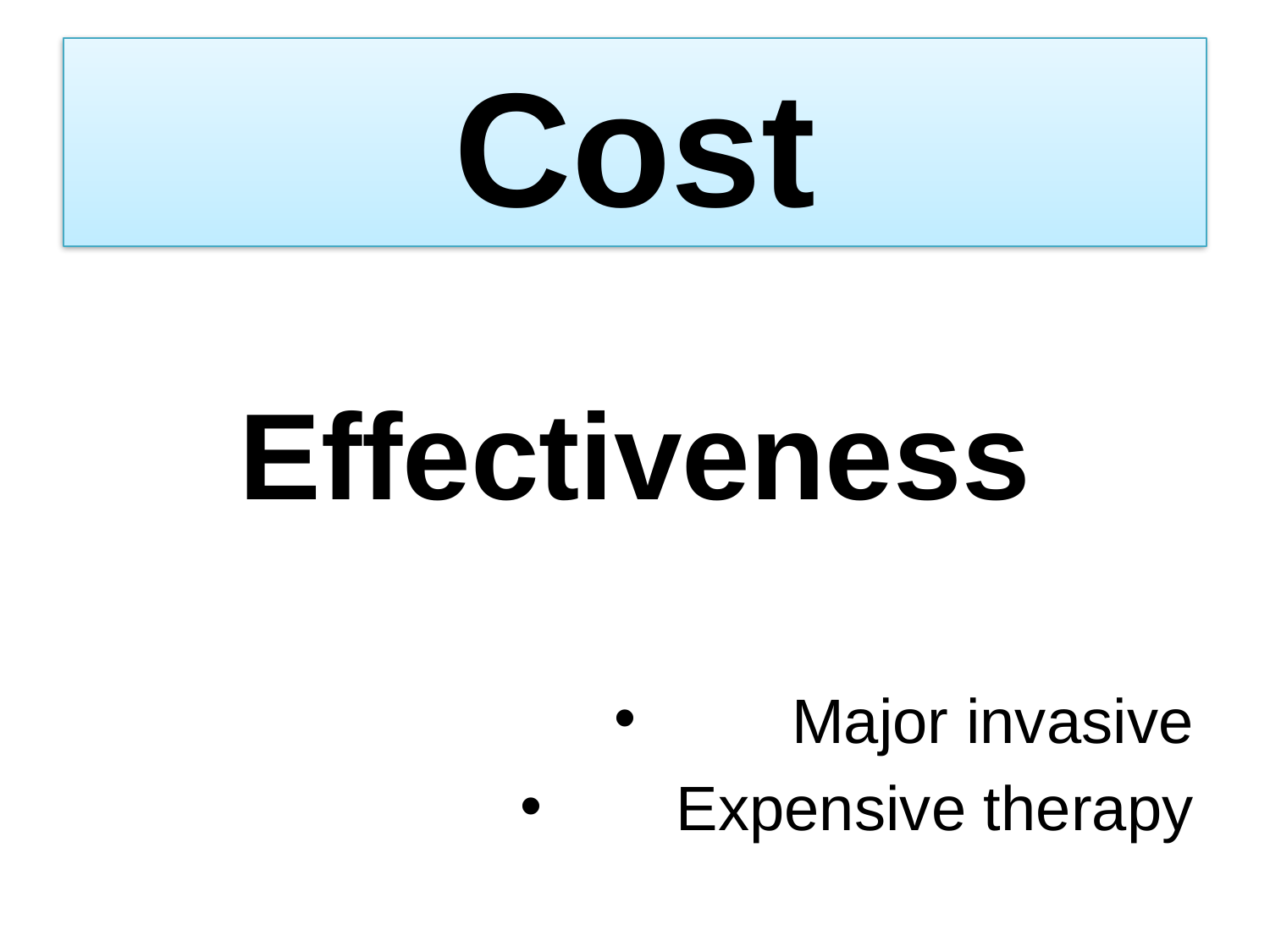

# Cost

Effectiveness

Major invasive
Expensive therapy